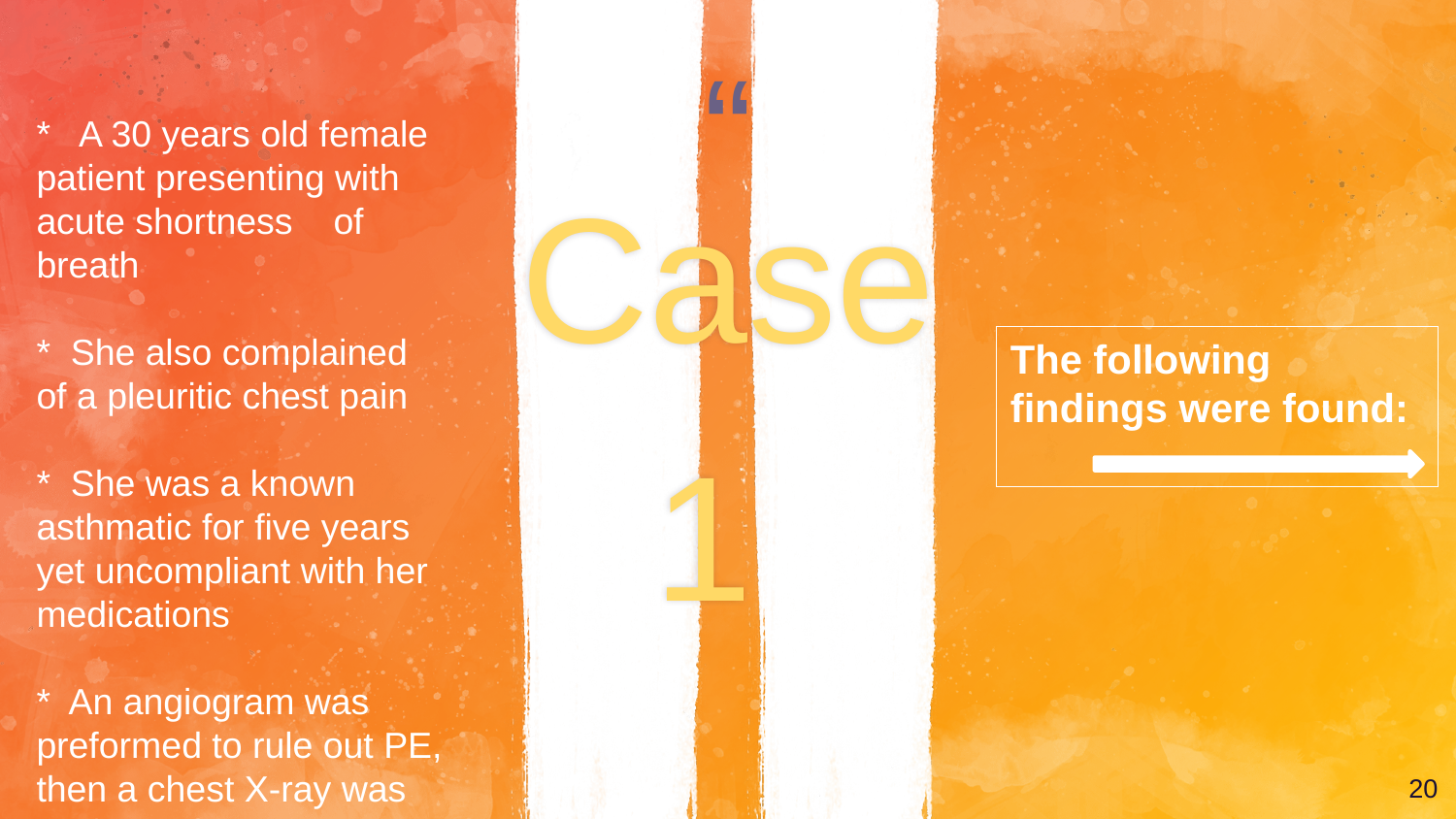

*   A 30 years old female patient presenting with acute shortness    of breath

*  She also complained of a pleuritic chest pain

*  She was a known asthmatic for five years yet uncompliant with her medications

*  An angiogram was preformed to rule out PE, then a chest X-ray was preformed

Case
1
The following findings were found:

20